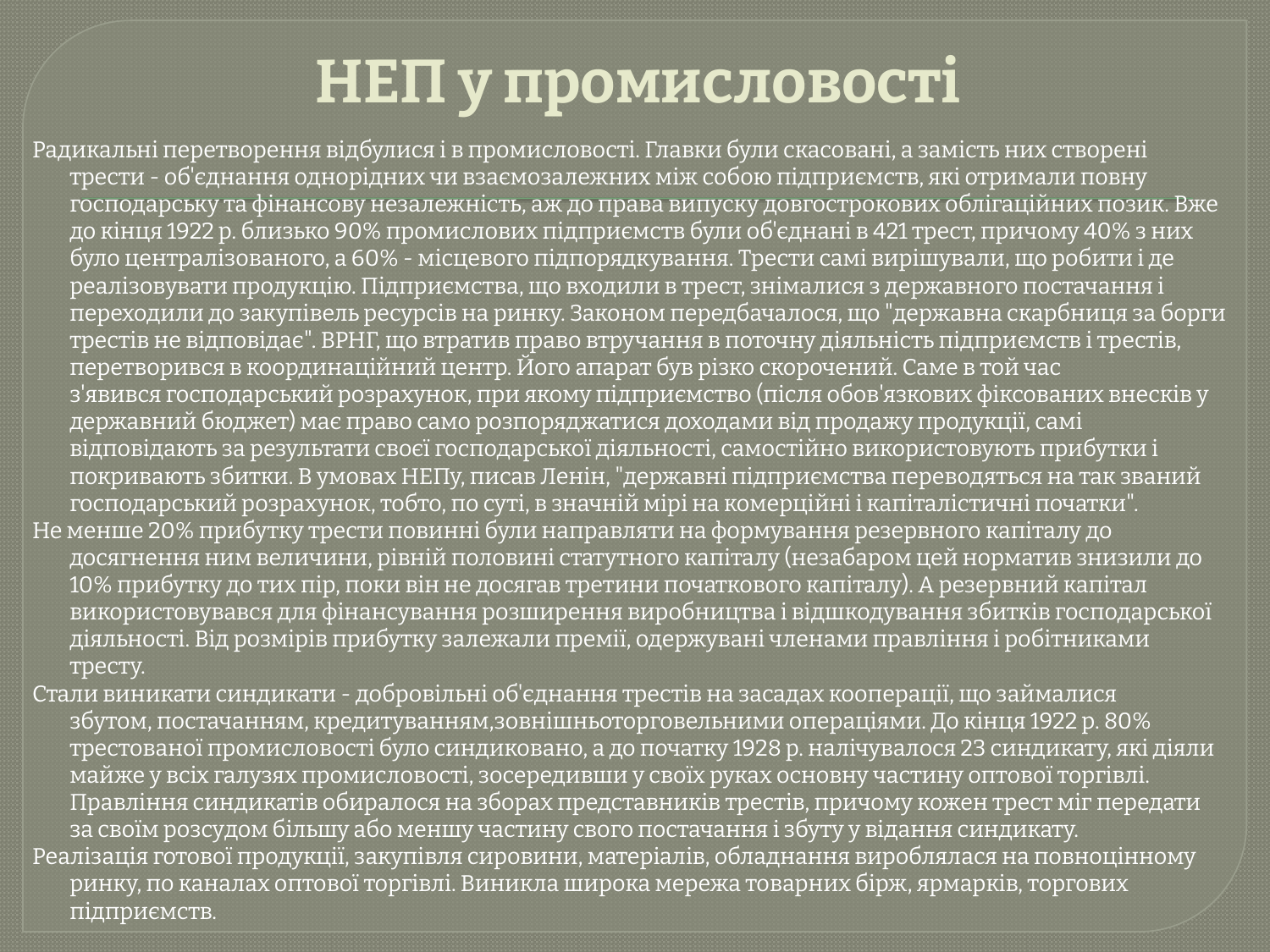

# НЕП у промисловості
Радикальні перетворення відбулися і в промисловості. Главки були скасовані, а замість них створені трести - об'єднання однорідних чи взаємозалежних між собою підприємств, які отримали повну господарську та фінансову незалежність, аж до права випуску довгострокових облігаційних позик. Вже до кінця 1922 р. близько 90% промислових підприємств були об'єднані в 421 трест, причому 40% з них було централізованого, а 60% - місцевого підпорядкування. Трести самі вирішували, що робити і де реалізовувати продукцію. Підприємства, що входили в трест, знімалися з державного постачання і переходили до закупівель ресурсів на ринку. Законом передбачалося, що "державна скарбниця за борги трестів не відповідає". ВРНГ, що втратив право втручання в поточну діяльність підприємств і трестів, перетворився в координаційний центр. Його апарат був різко скорочений. Саме в той час з'явився господарський розрахунок, при якому підприємство (після обов'язкових фіксованих внесків у державний бюджет) має право само розпоряджатися доходами від продажу продукції, самі відповідають за результати своєї господарської діяльності, самостійно використовують прибутки і покривають збитки. В умовах НЕПу, писав Ленін, "державні підприємства переводяться на так званий господарський розрахунок, тобто, по суті, в значній мірі на комерційні і капіталістичні початки".
Не менше 20% прибутку трести повинні були направляти на формування резервного капіталу до досягнення ним величини, рівній половині статутного капіталу (незабаром цей норматив знизили до 10% прибутку до тих пір, поки він не досягав третини початкового капіталу). А резервний капітал використовувався для фінансування розширення виробництва і відшкодування збитків господарської діяльності. Від розмірів прибутку залежали премії, одержувані членами правління і робітниками тресту.
Стали виникати синдикати - добровільні об'єднання трестів на засадах кооперації, що займалися збутом, постачанням, кредитуванням,зовнішньоторговельними операціями. До кінця 1922 р. 80% трестованої промисловості було синдиковано, а до початку 1928 р. налічувалося 23 синдикату, які діяли майже у всіх галузях промисловості, зосередивши у своїх руках основну частину оптової торгівлі. Правління синдикатів обиралося на зборах представників трестів, причому кожен трест міг передати за своїм розсудом більшу або меншу частину свого постачання і збуту у відання синдикату.
Реалізація готової продукції, закупівля сировини, матеріалів, обладнання вироблялася на повноцінному ринку, по каналах оптової торгівлі. Виникла широка мережа товарних бірж, ярмарків, торгових підприємств.